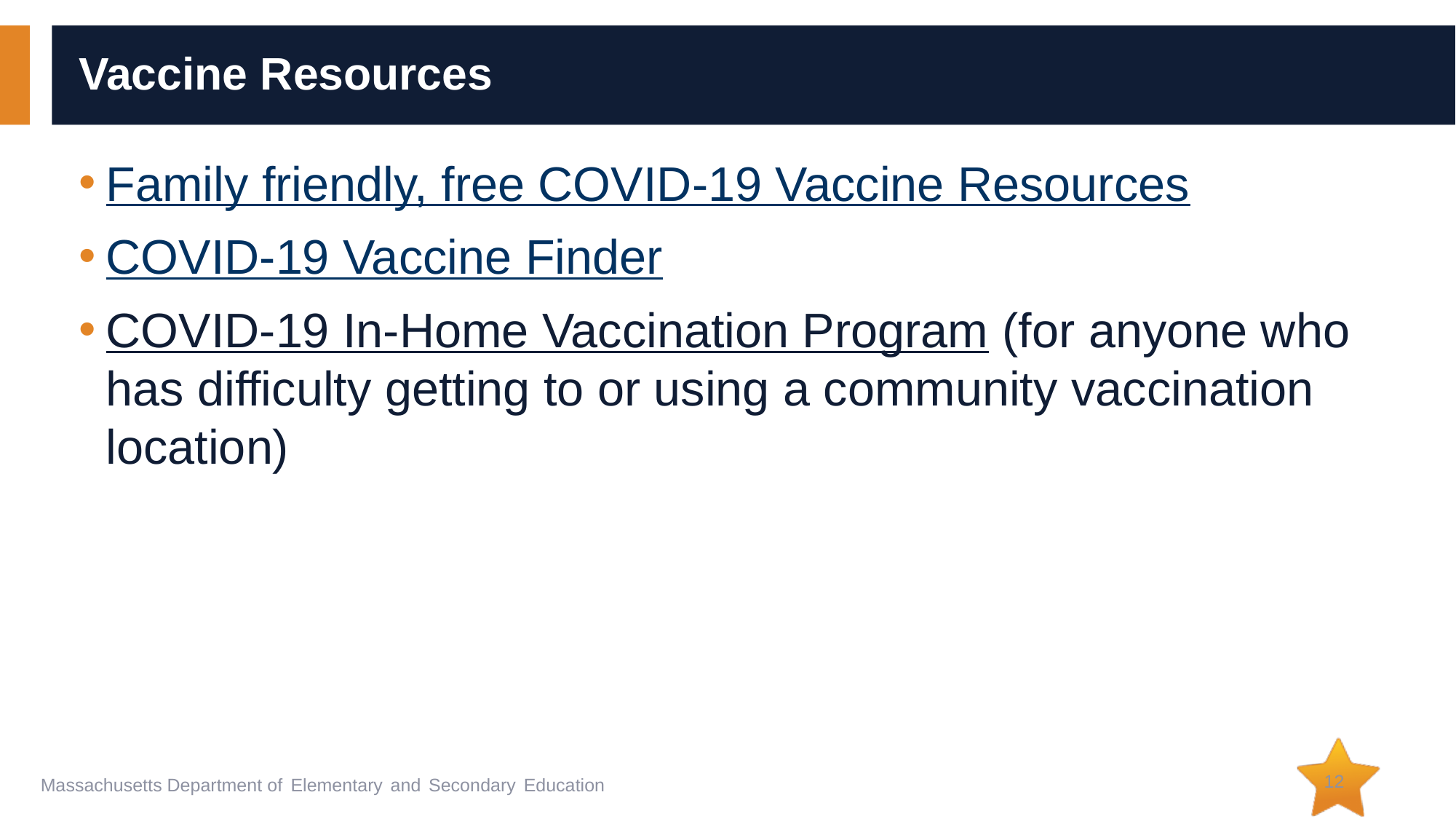

# Vaccine Resources
Family friendly, free COVID-19 Vaccine Resources
COVID-19 Vaccine Finder
COVID-19 In-Home Vaccination Program (for anyone who has difficulty getting to or using a community vaccination location)
12